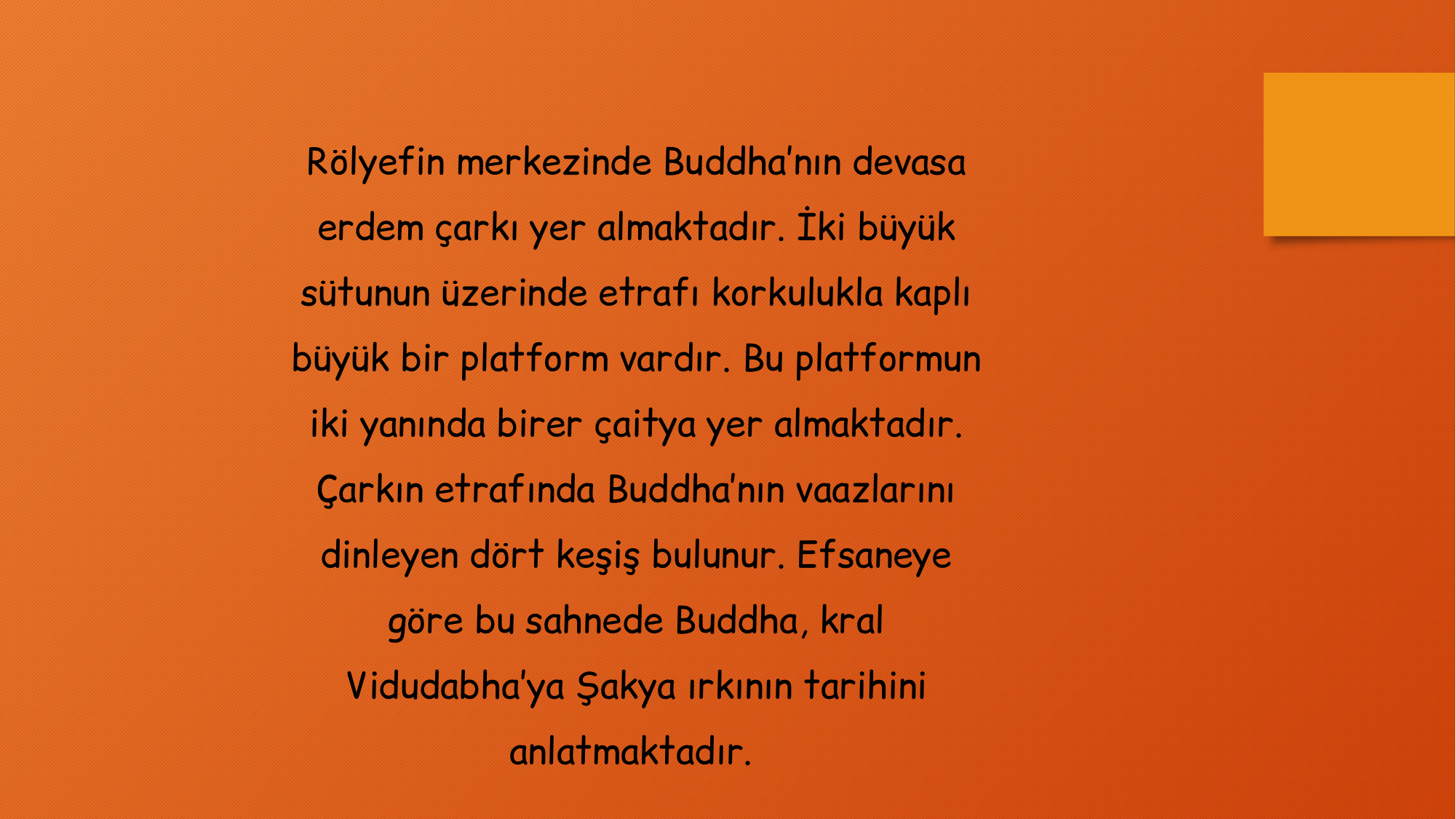

Rölyefin merkezinde Buddha’nın devasa erdem çarkı yer almaktadır. İki büyük sütunun üzerinde etrafı korkulukla kaplı büyük bir platform vardır. Bu platformun iki yanında birer çaitya yer almaktadır. Çarkın etrafında Buddha’nın vaazlarını dinleyen dört keşiş bulunur. Efsaneye göre bu sahnede Buddha, kral Vidudabha’ya Şakya ırkının tarihini anlatmaktadır.